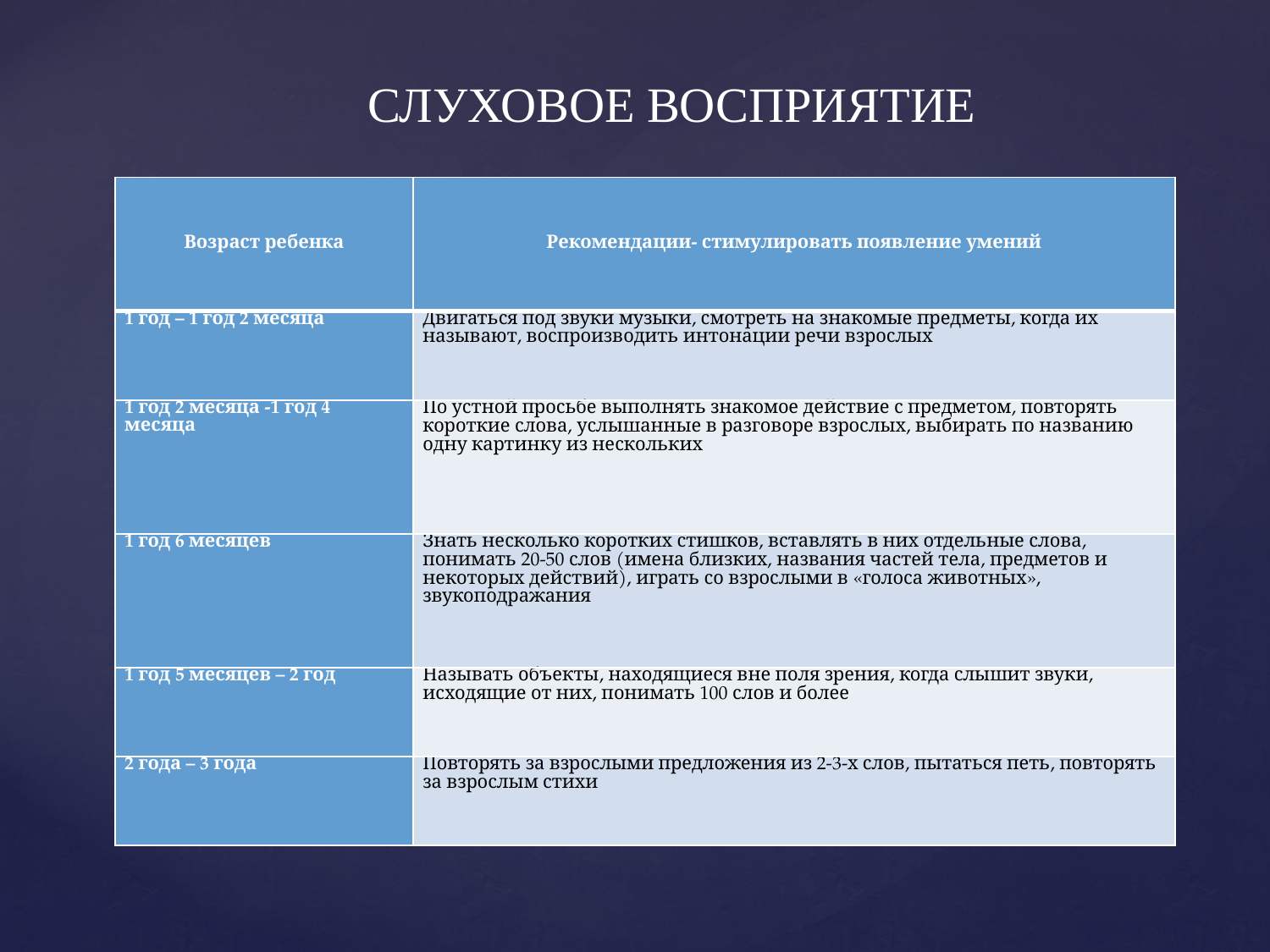

СЛУХОВОЕ ВОСПРИЯТИЕ

| Возраст ребенка | Рекомендации- стимулировать появление умений |
| --- | --- |
| 1 год – 1 год 2 месяца | Двигаться под звуки музыки, смотреть на знакомые предметы, когда их называют, воспроизводить интонации речи взрослых |
| 1 год 2 месяца -1 год 4 месяца | По устной просьбе выполнять знакомое действие с предметом, повторять короткие слова, услышанные в разговоре взрослых, выбирать по названию одну картинку из нескольких |
| 1 год 6 месяцев | Знать несколько коротких стишков, вставлять в них отдельные слова, понимать 20-50 слов (имена близких, названия частей тела, предметов и некоторых действий), играть со взрослыми в «голоса животных», звукоподражания |
| 1 год 5 месяцев – 2 год | Называть объекты, находящиеся вне поля зрения, когда слышит звуки, исходящие от них, понимать 100 слов и более |
| 2 года – 3 года | Повторять за взрослыми предложения из 2-3-х слов, пытаться петь, повторять за взрослым стихи |